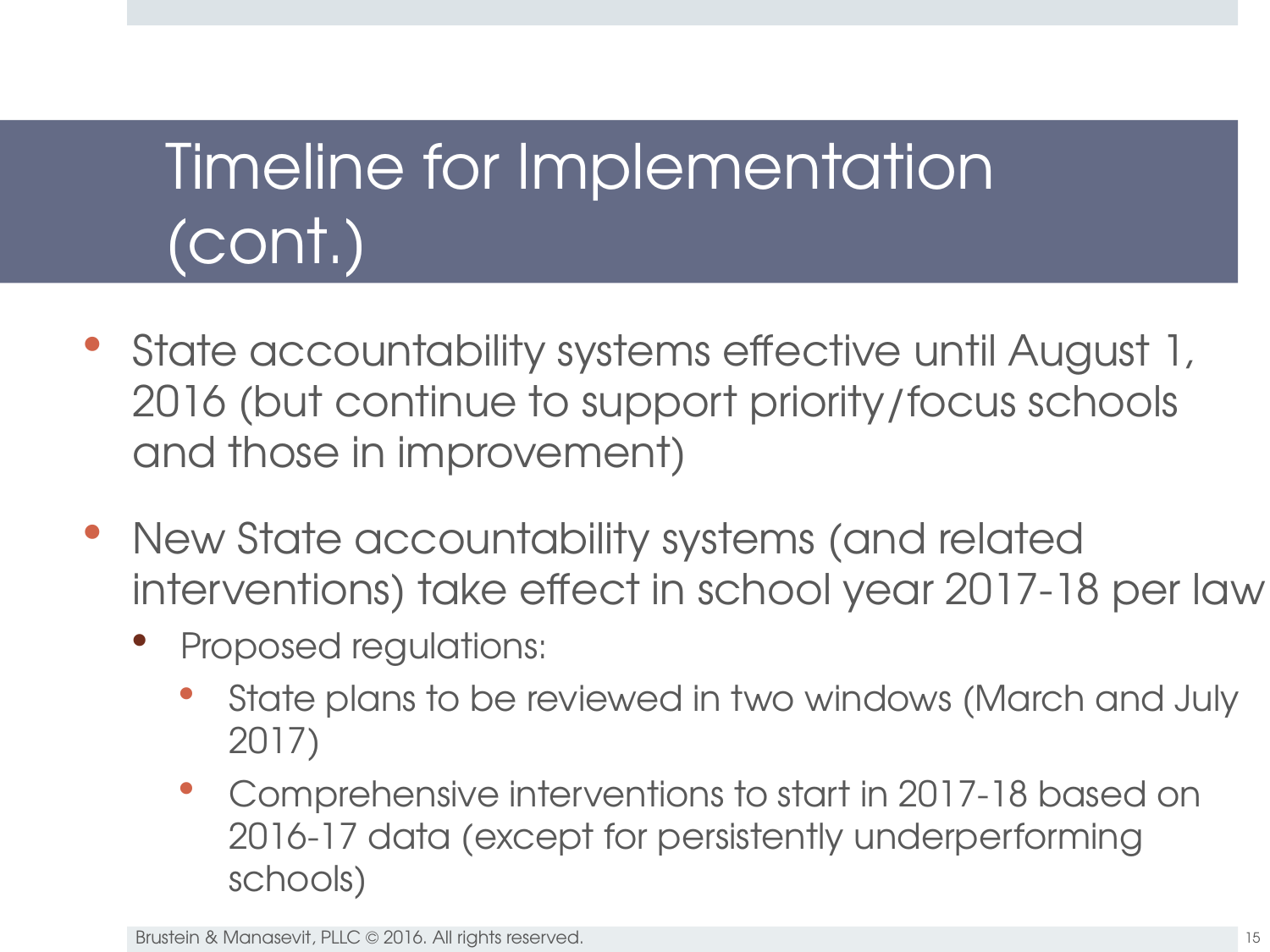

# Timeline for Implementation (cont.)
State accountability systems effective until August 1, 2016 (but continue to support priority/focus schools and those in improvement)
New State accountability systems (and related interventions) take effect in school year 2017-18 per law
Proposed regulations:
State plans to be reviewed in two windows (March and July 2017)
Comprehensive interventions to start in 2017-18 based on 2016-17 data (except for persistently underperforming schools)

15
Brustein & Manasevit, PLLC © 2016. All rights reserved.